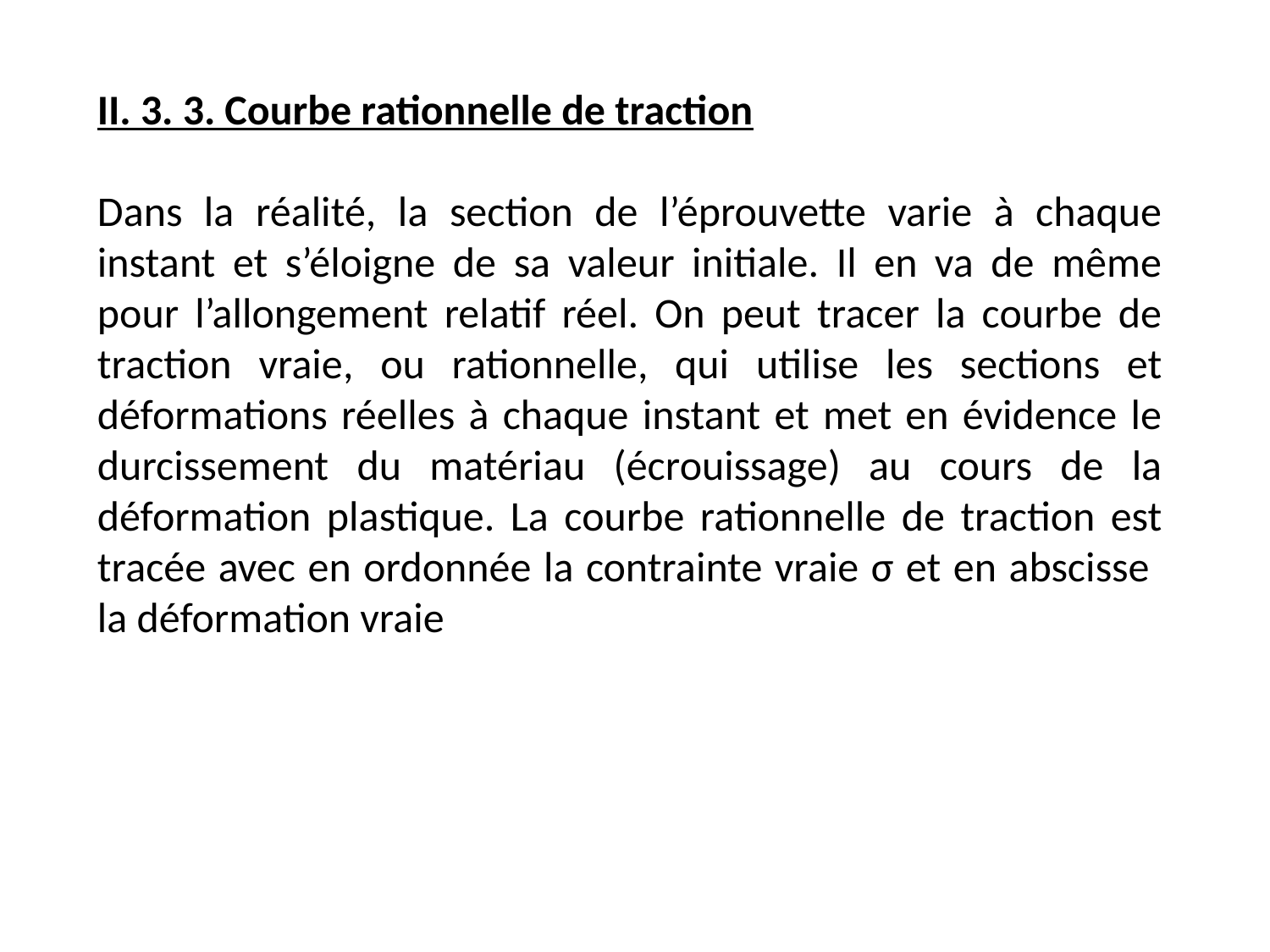

II. 3. 3. Courbe rationnelle de traction

Dans la réalité, la section de l’éprouvette varie à chaque instant et s’éloigne de sa valeur initiale. Il en va de même pour l’allongement relatif réel. On peut tracer la courbe de traction vraie, ou rationnelle, qui utilise les sections et déformations réelles à chaque instant et met en évidence le durcissement du matériau (écrouissage) au cours de la déformation plastique. La courbe rationnelle de traction est tracée avec en ordonnée la contrainte vraie σ et en abscisse  la déformation vraie